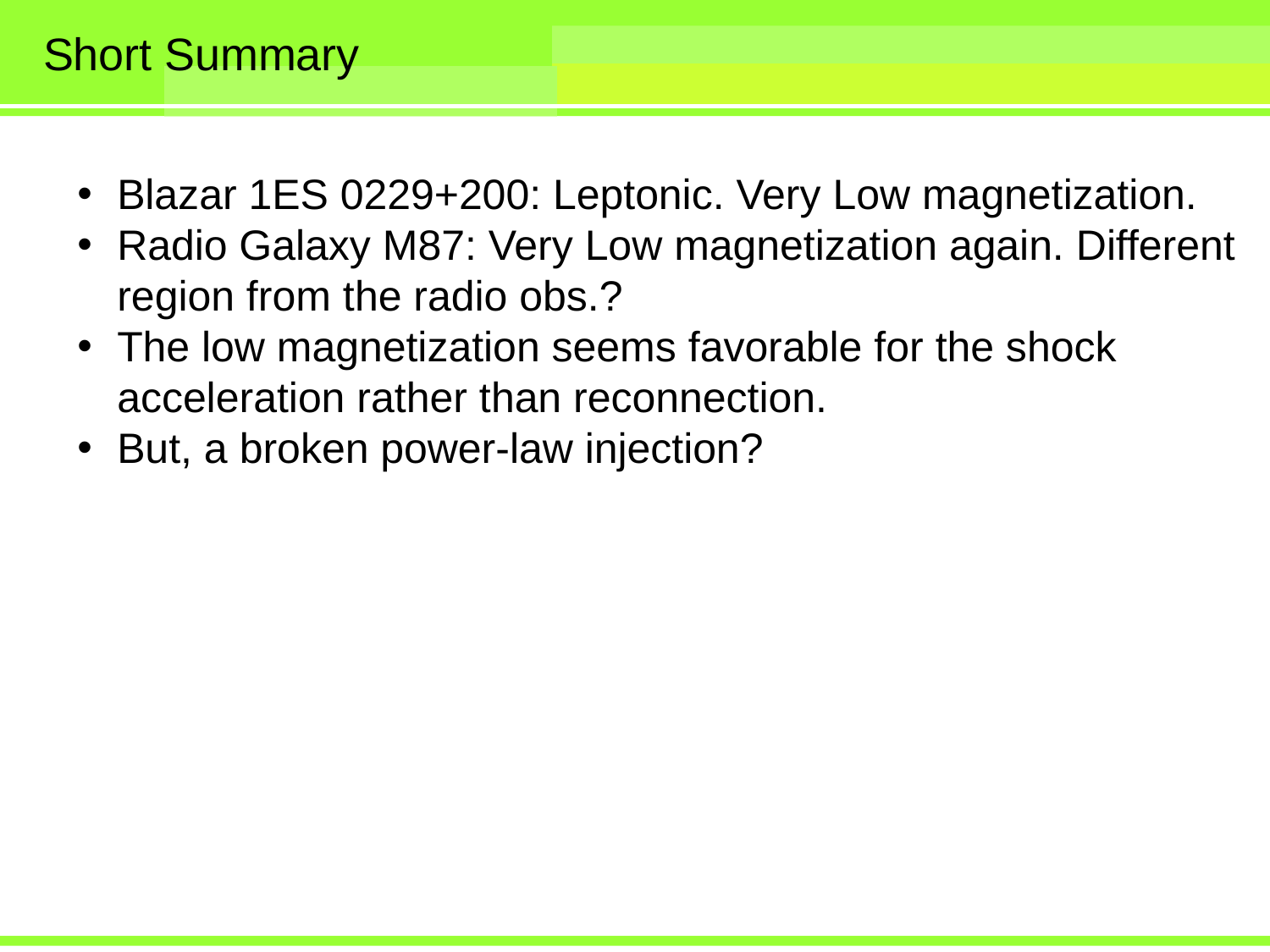

# Short Summary
Blazar 1ES 0229+200: Leptonic. Very Low magnetization.
Radio Galaxy M87: Very Low magnetization again. Different region from the radio obs.?
The low magnetization seems favorable for the shock acceleration rather than reconnection.
But, a broken power-law injection?